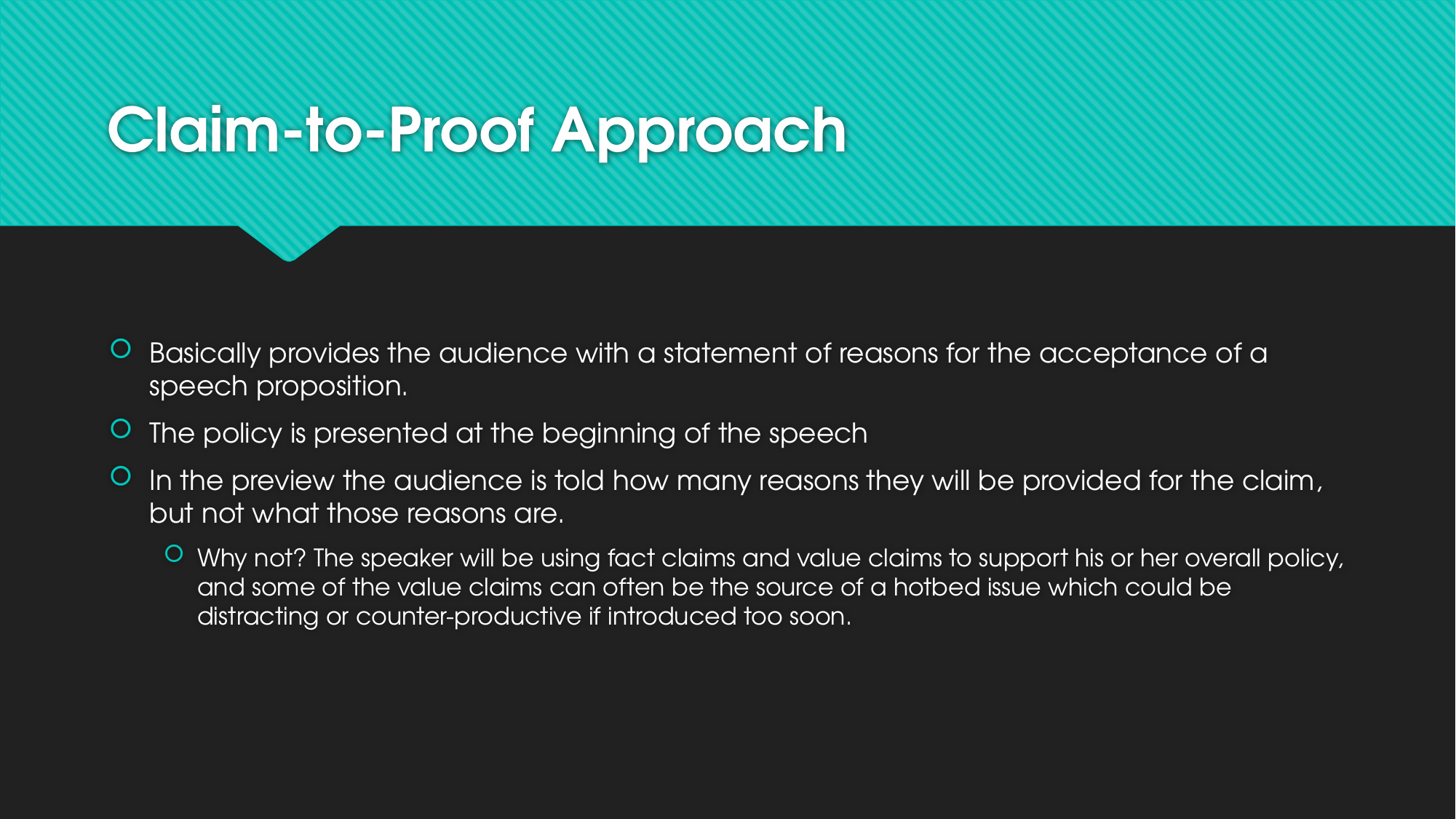

# Claim-to-Proof Approach
Basically provides the audience with a statement of reasons for the acceptance of a speech proposition.
The policy is presented at the beginning of the speech
In the preview the audience is told how many reasons they will be provided for the claim, but not what those reasons are.
Why not? The speaker will be using fact claims and value claims to support his or her overall policy, and some of the value claims can often be the source of a hotbed issue which could be distracting or counter-productive if introduced too soon.